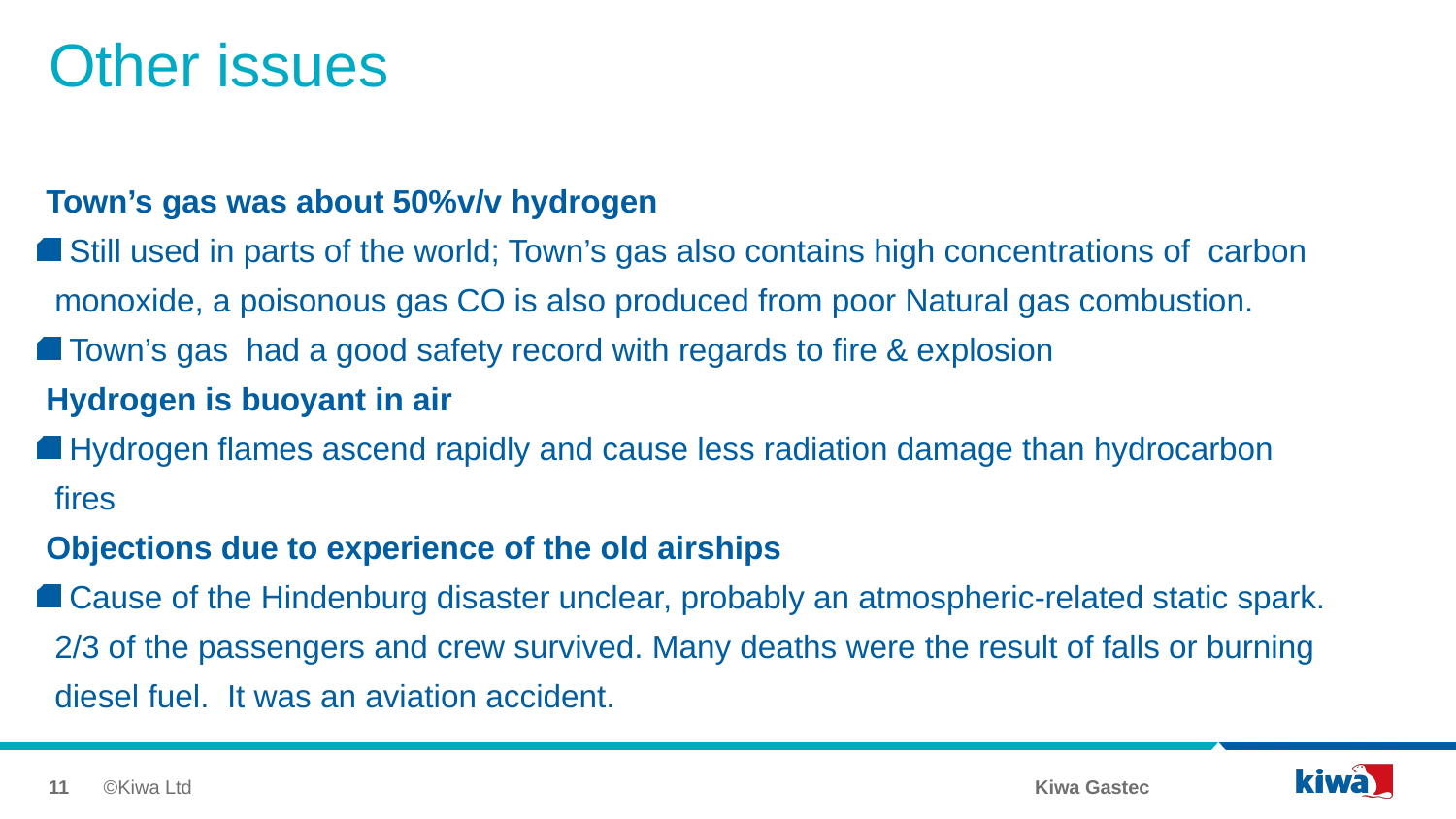

# Other issues
Town’s gas was about 50%v/v hydrogen
 Still used in parts of the world; Town’s gas also contains high concentrations of  carbon monoxide, a poisonous gas CO is also produced from poor Natural gas combustion.
 Town’s gas  had a good safety record with regards to fire & explosion
Hydrogen is buoyant in air
 Hydrogen flames ascend rapidly and cause less radiation damage than hydrocarbon fires
Objections due to experience of the old airships
 Cause of the Hindenburg disaster unclear, probably an atmospheric-related static spark. 2/3 of the passengers and crew survived. Many deaths were the result of falls or burning diesel fuel.  It was an aviation accident.

11
©Kiwa Ltd
Kiwa Gastec